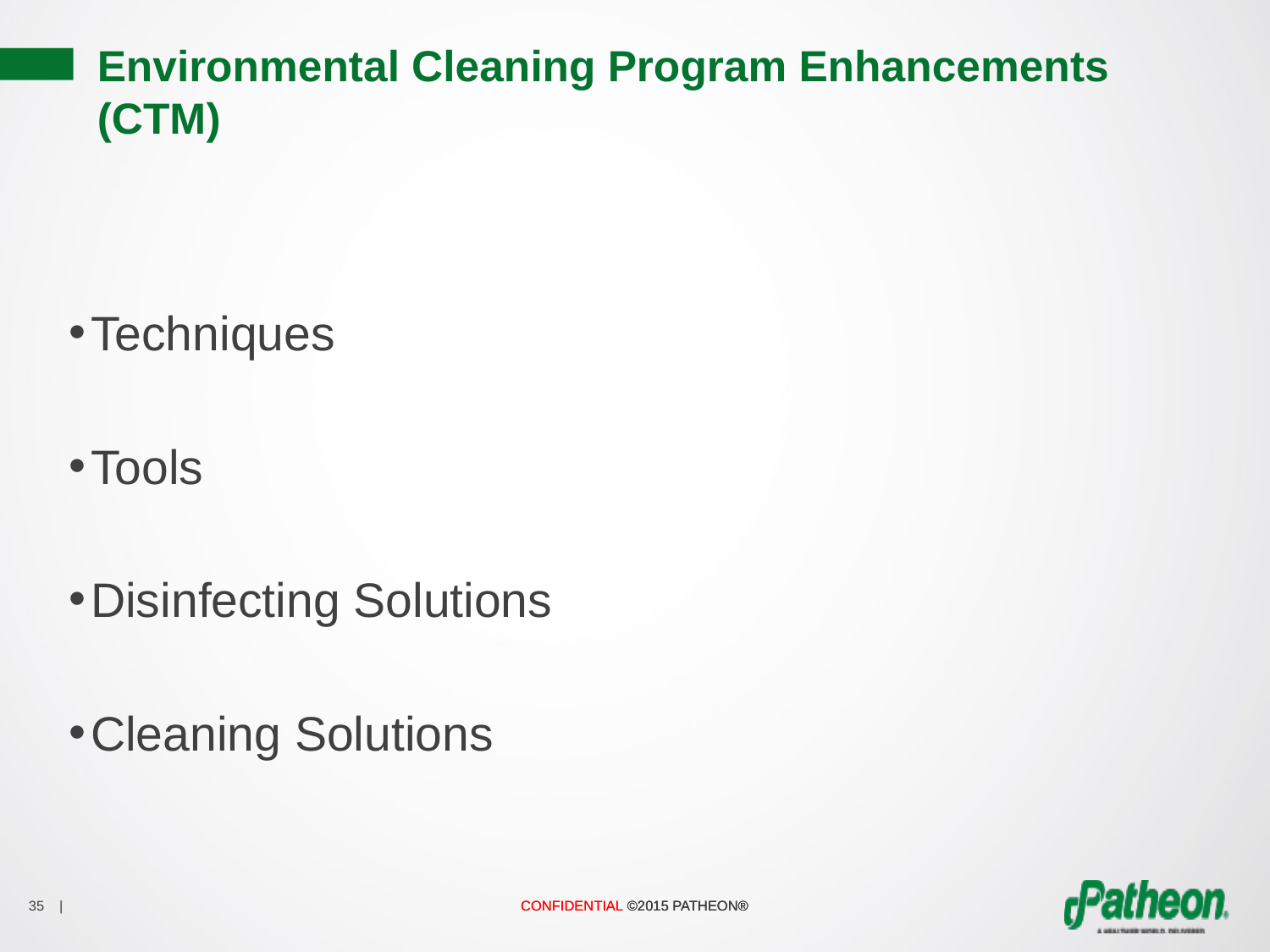

# Environmental Cleaning Program Enhancements (CTM)
Techniques

Tools

Disinfecting Solutions

Cleaning Solutions